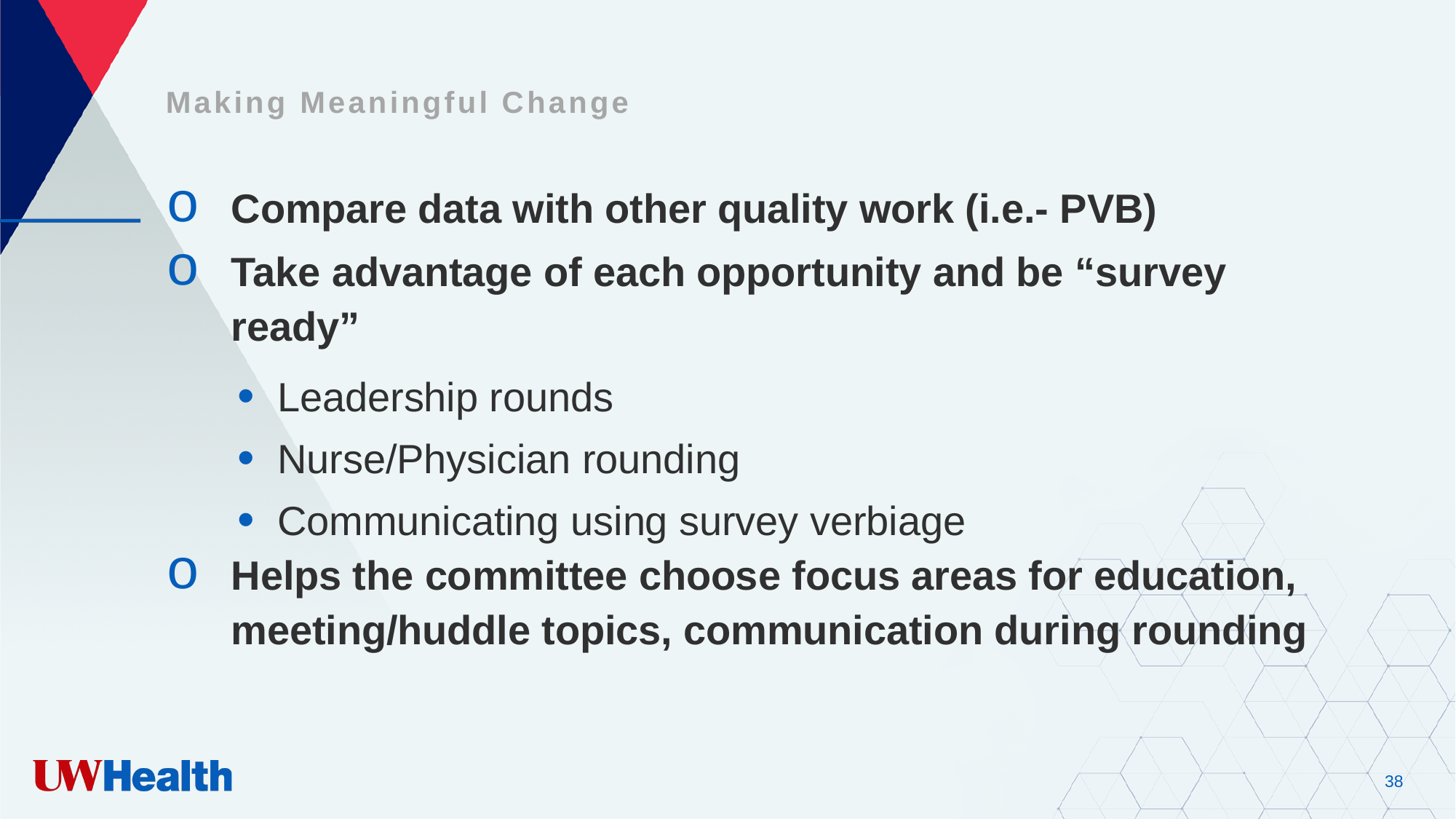

# Making Meaningful Change
Compare data with other quality work (i.e.- PVB)
Take advantage of each opportunity and be “survey ready”
Leadership rounds
Nurse/Physician rounding
Communicating using survey verbiage
Helps the committee choose focus areas for education, meeting/huddle topics, communication during rounding
38